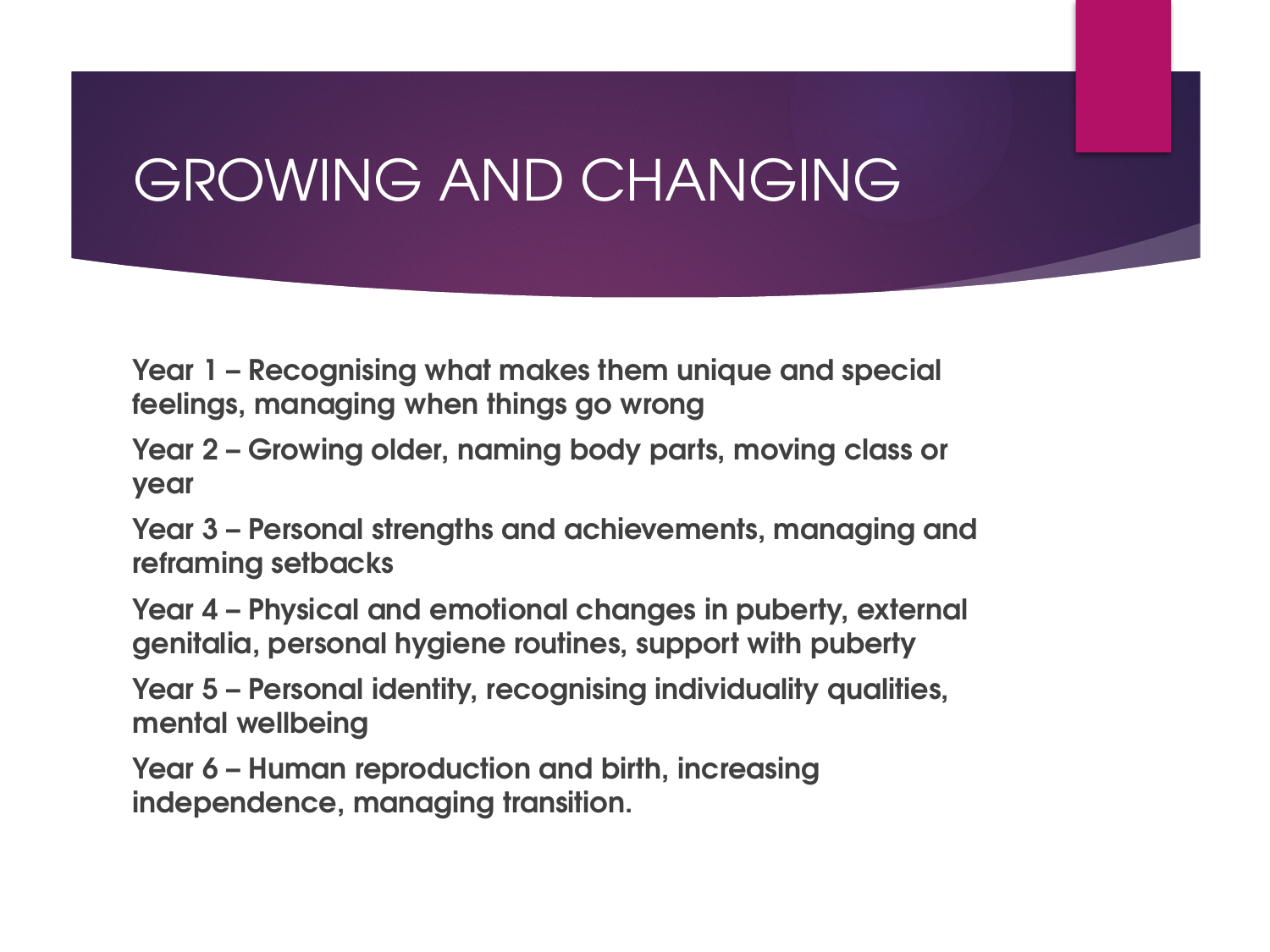

# GROWING AND CHANGING
Year 1 – Recognising what makes them unique and special feelings, managing when things go wrong
Year 2 – Growing older, naming body parts, moving class or year
Year 3 – Personal strengths and achievements, managing and reframing setbacks
Year 4 – Physical and emotional changes in puberty, external genitalia, personal hygiene routines, support with puberty
Year 5 – Personal identity, recognising individuality qualities, mental wellbeing
Year 6 – Human reproduction and birth, increasing independence, managing transition.